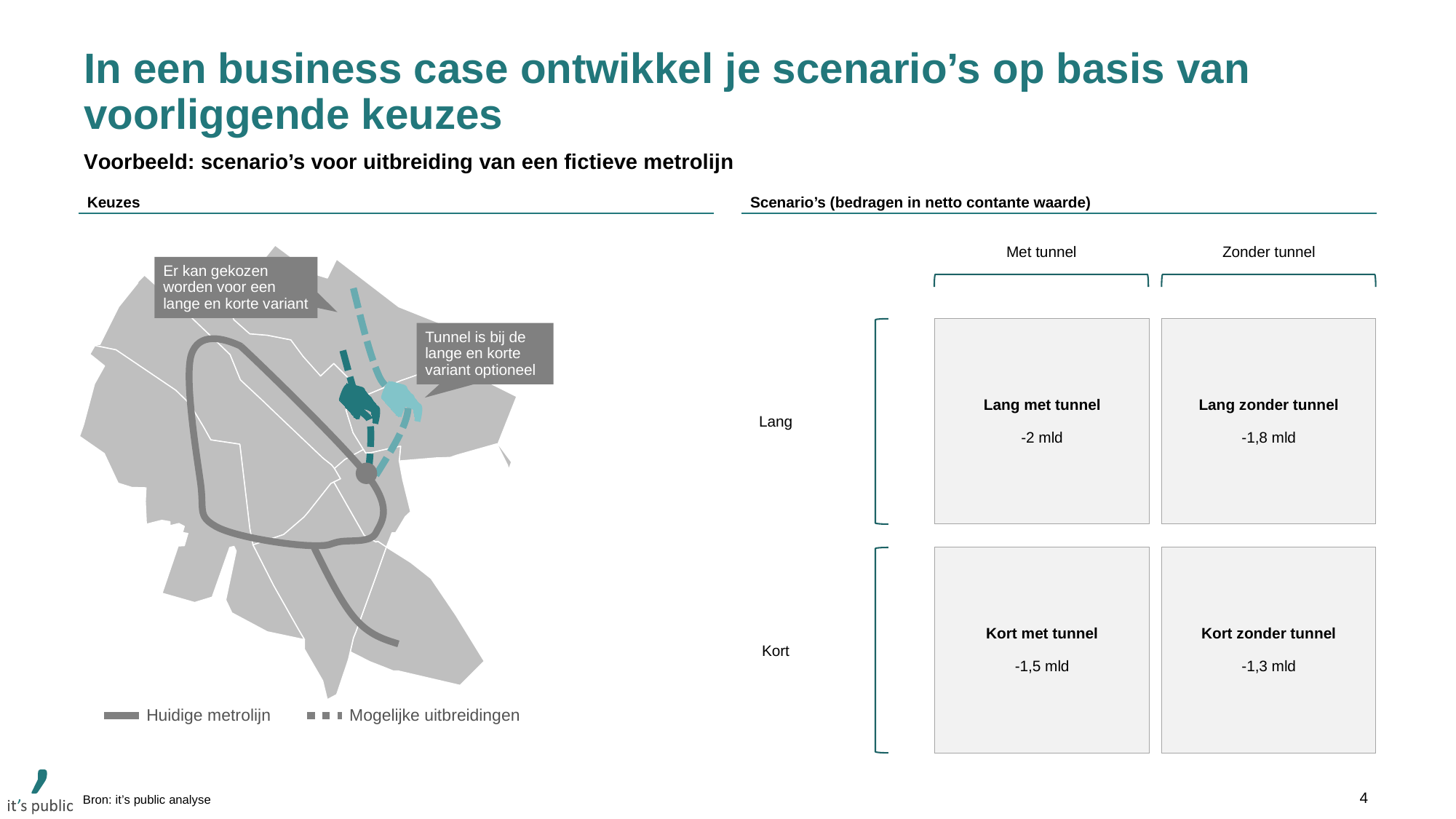

# In een business case ontwikkel je scenario’s op basis van voorliggende keuzes
Voorbeeld: scenario’s voor uitbreiding van een fictieve metrolijn

Keuzes
Scenario’s (bedragen in netto contante waarde)
Met tunnel
Zonder tunnel

Er kan gekozen worden voor een lange en korte variant

Lang met tunnel
-2 mld
Lang zonder tunnel
-1,8 mld

Lang
Tunnel is bij de lange en korte variant optioneel

Kort met tunnel
-1,5 mld
Kort zonder tunnel
-1,3 mld

Kort
Huidige metrolijn
Mogelijke uitbreidingen

Bron: it’s public analyse
4